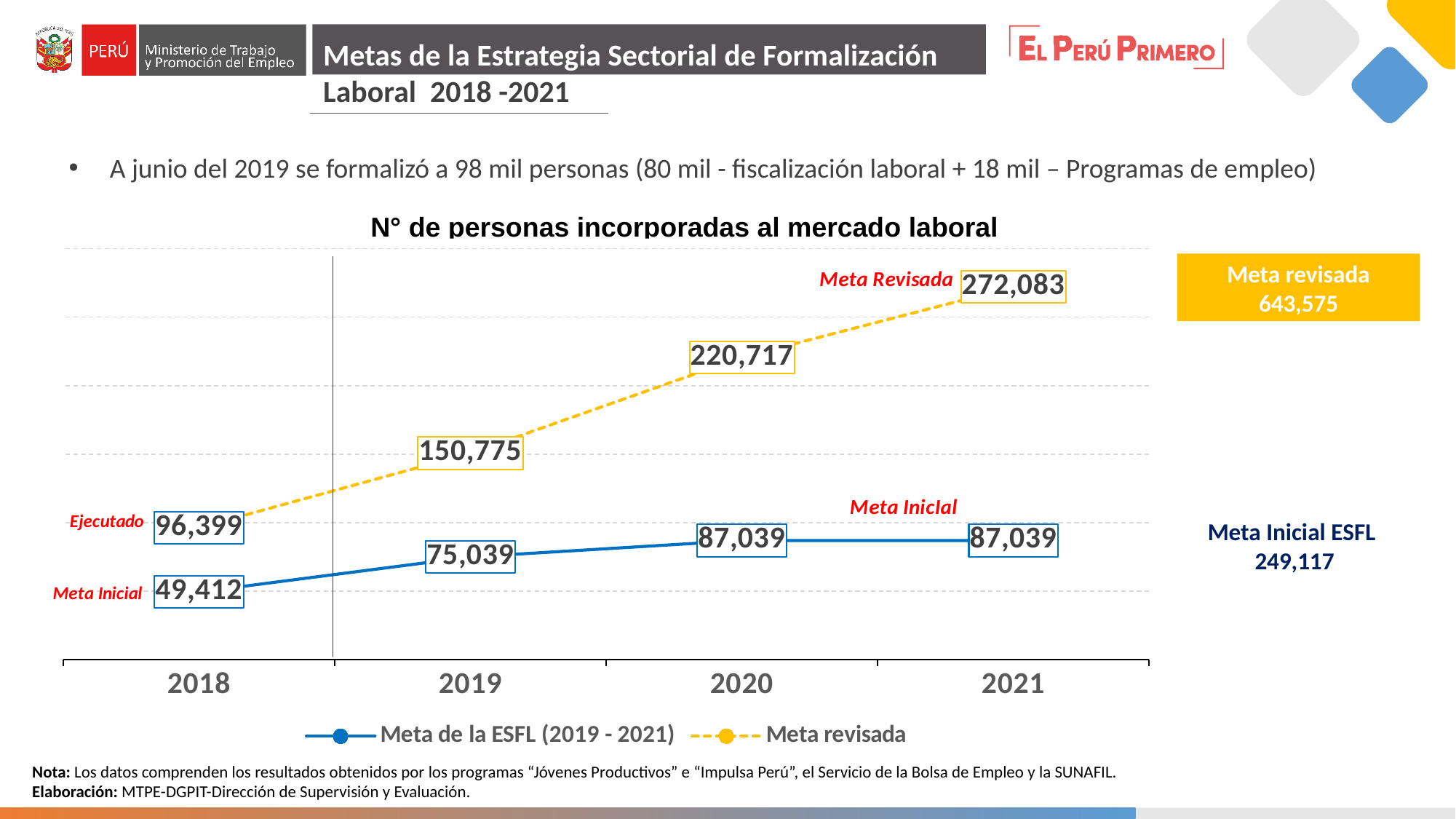

Metas de la Estrategia Sectorial de Formalización Laboral  2018 -2021
A junio del 2019 se formalizó a 98 mil personas (80 mil - fiscalización laboral + 18 mil – Programas de empleo)
N° de personas incorporadas al mercado laboral formal

### Chart

| Category | Meta de la ESFL (2019 - 2021) | Meta revisada |
|---|---|---|
| 2018 | 49412.0 | 96399.0 |
| 2019 | 75039.0 | 150775.0 |
| 2020 | 87039.0 | 220717.0 |
| 2021 | 87039.0 | 272083.0 |
Meta revisada
643,575
Meta Inicial ESFL
249,117
Nota: Los datos comprenden los resultados obtenidos por los programas “Jóvenes Productivos” e “Impulsa Perú”, el Servicio de la Bolsa de Empleo y la SUNAFIL.
Elaboración: MTPE-DGPIT-Dirección de Supervisión y Evaluación.